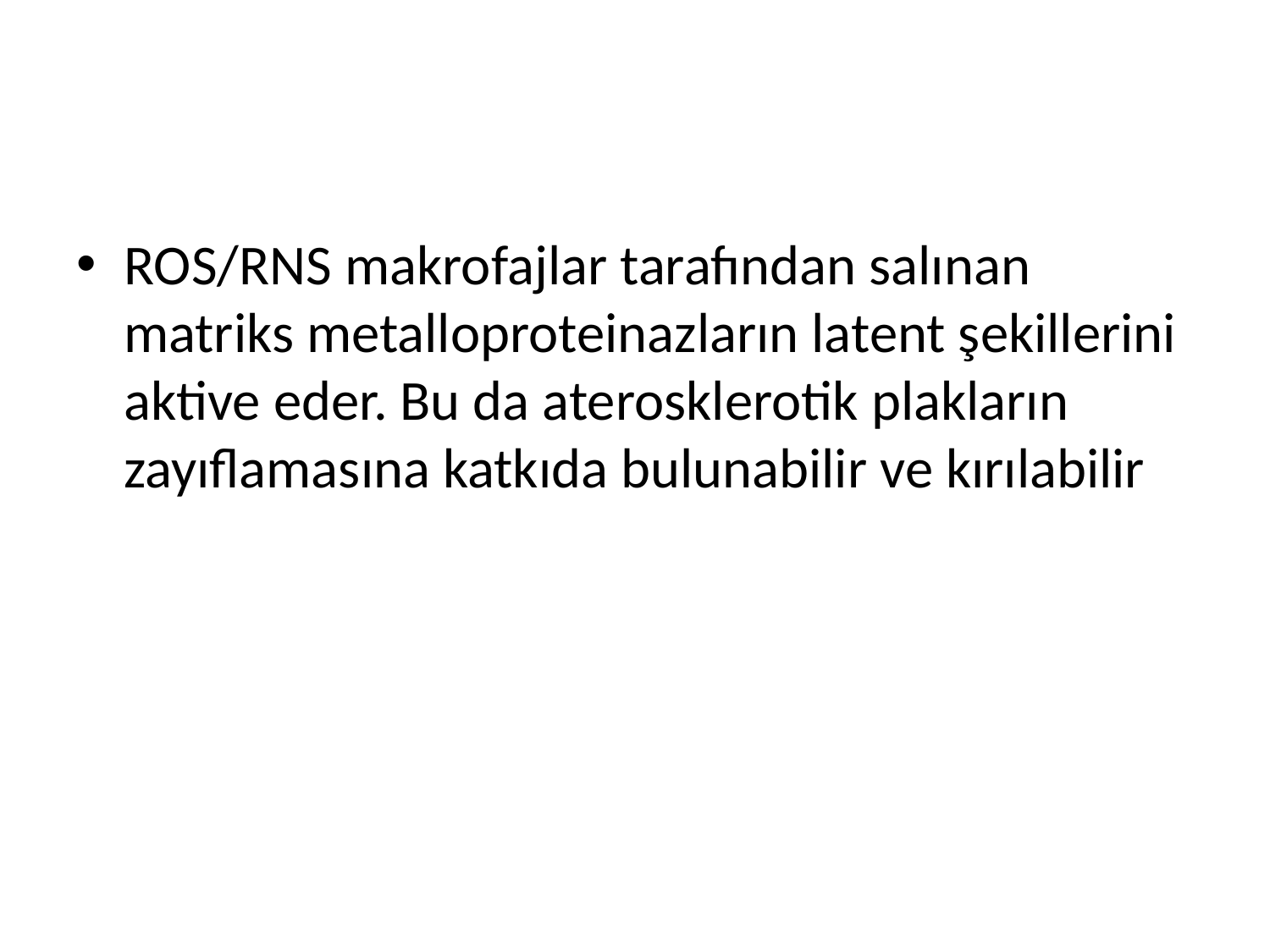

#
ROS/RNS makrofajlar tarafından salınan matriks metalloproteinazların latent şekillerini aktive eder. Bu da aterosklerotik plakların zayıflamasına katkıda bulunabilir ve kırılabilir